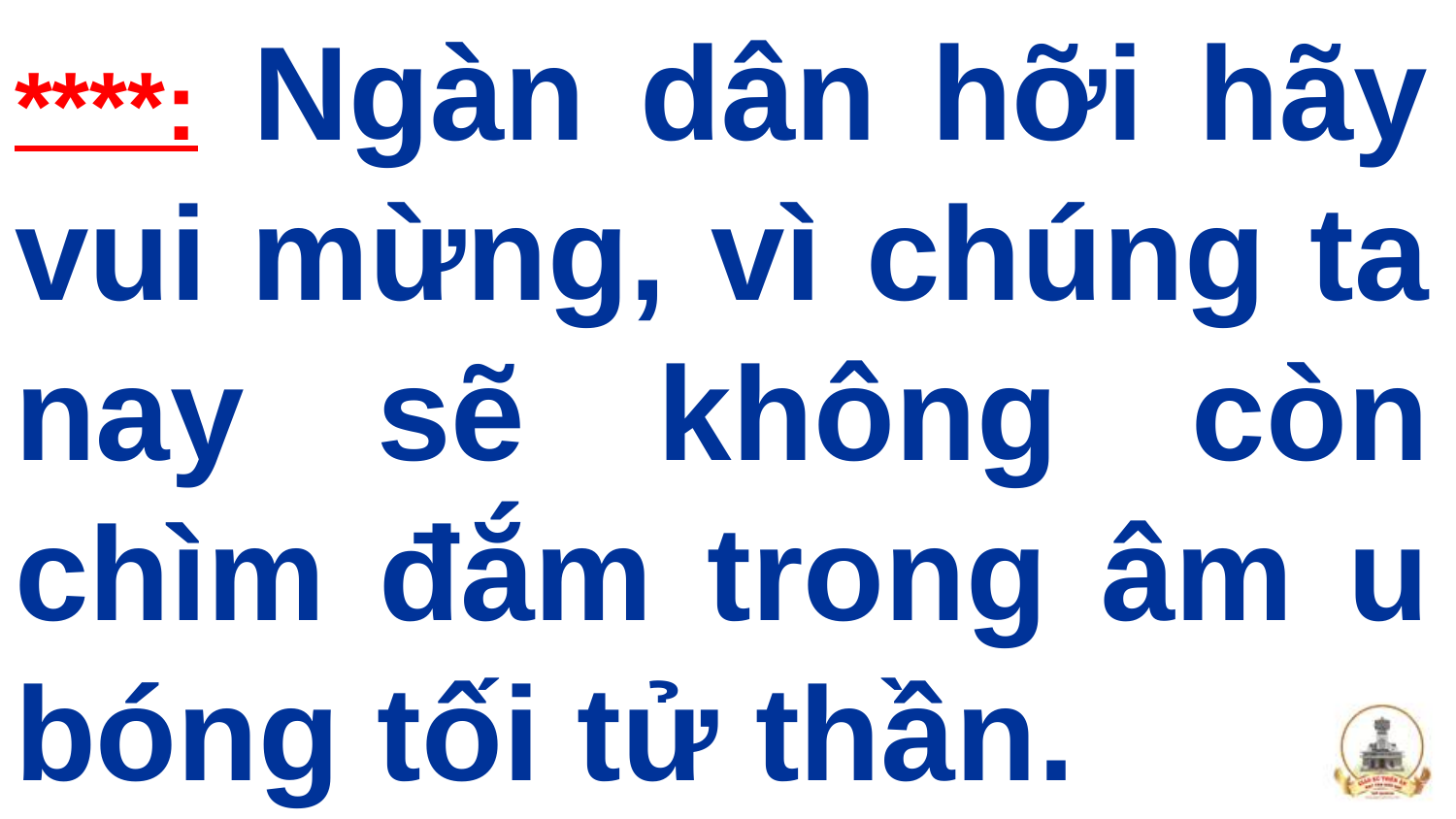

****: Ngàn dân hỡi hãy vui mừng, vì chúng ta nay sẽ không còn chìm đắm trong âm u bóng tối tử thần.